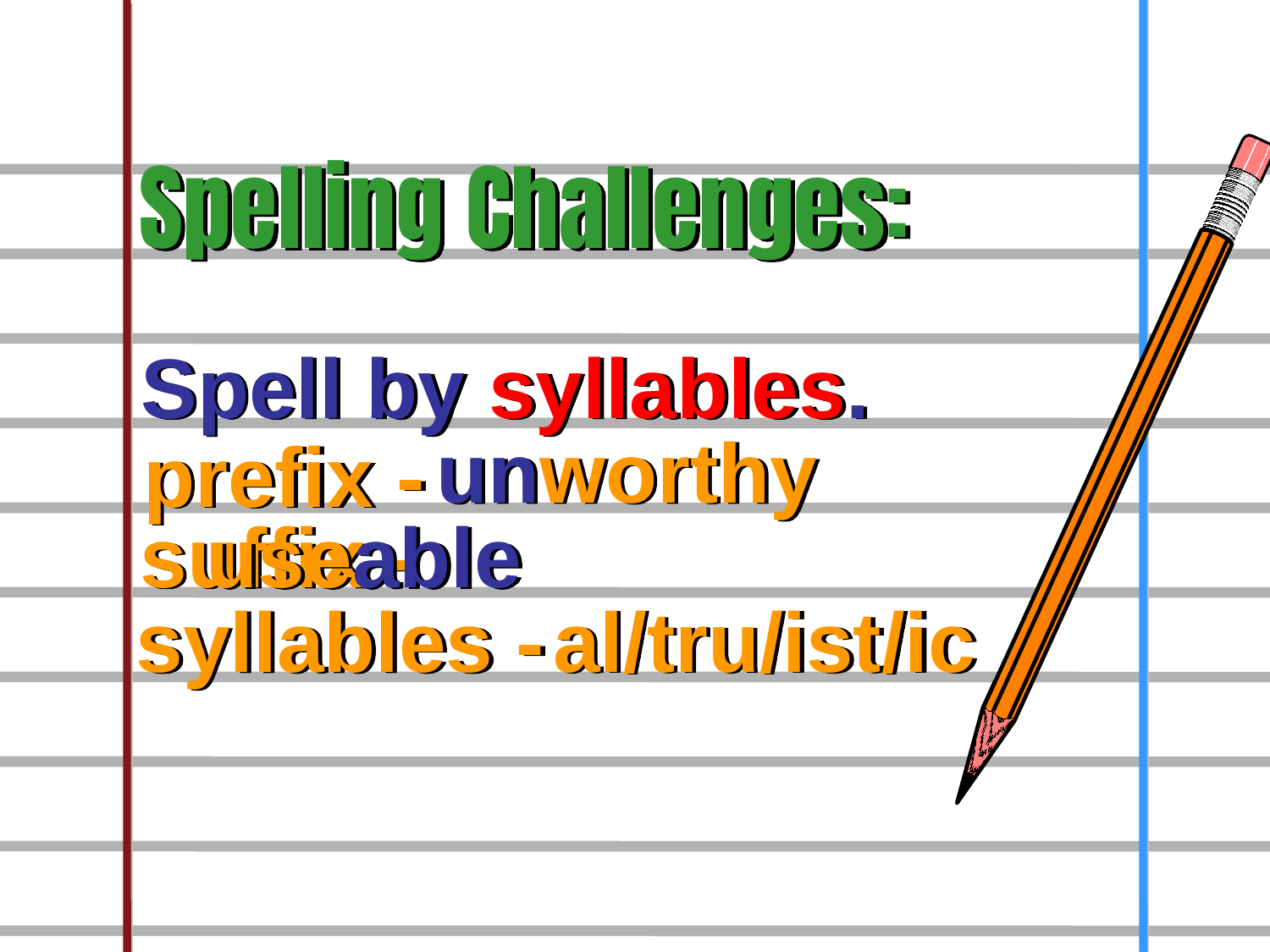

Spelling Challenges:

Spell by syllables.

unworthy
 prefix -

suffix -
useable

syllables -
al/tru/ist/ic